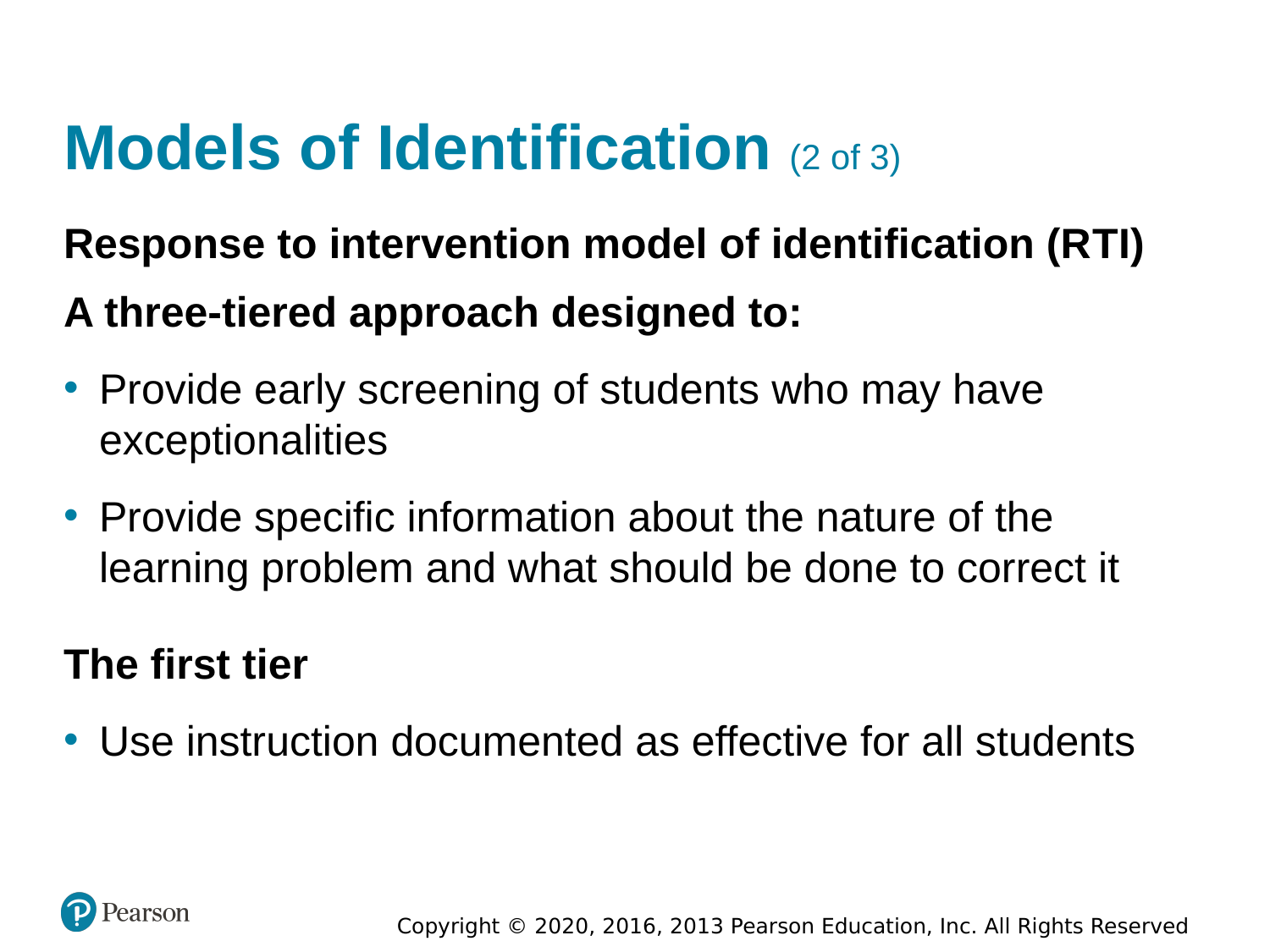

# Models of Identification (2 of 3)
Response to intervention model of identification (R T I)
A three-tiered approach designed to:
Provide early screening of students who may have exceptionalities
Provide specific information about the nature of the learning problem and what should be done to correct it
The first tier
Use instruction documented as effective for all students